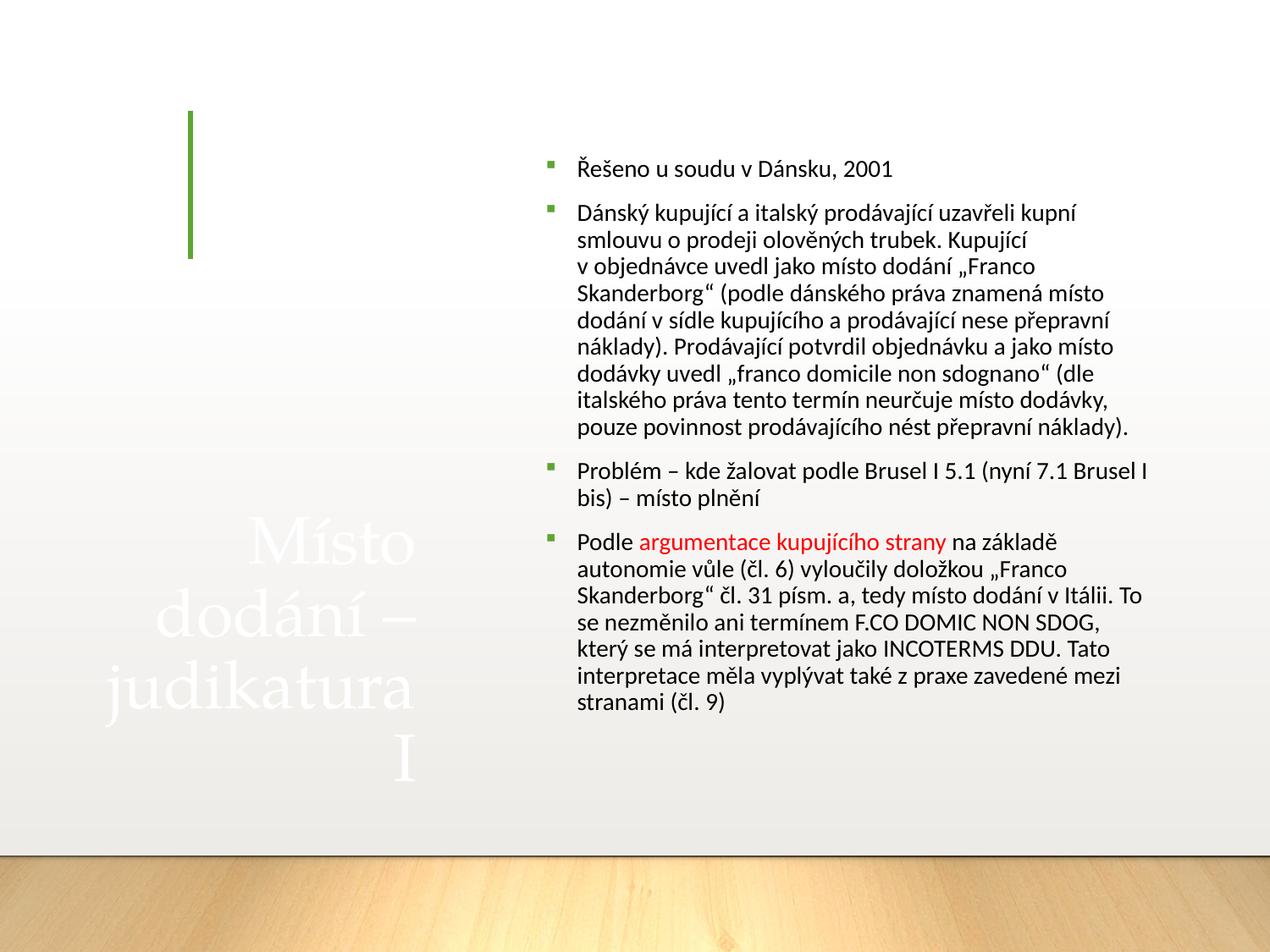

Řešeno u soudu v Dánsku, 2001
Dánský kupující a italský prodávající uzavřeli kupní smlouvu o prodeji olověných trubek. Kupující v objednávce uvedl jako místo dodání „Franco Skanderborg“ (podle dánského práva znamená místo dodání v sídle kupujícího a prodávající nese přepravní náklady). Prodávající potvrdil objednávku a jako místo dodávky uvedl „franco domicile non sdognano“ (dle italského práva tento termín neurčuje místo dodávky, pouze povinnost prodávajícího nést přepravní náklady).
Problém – kde žalovat podle Brusel I 5.1 (nyní 7.1 Brusel I bis) – místo plnění
Podle argumentace kupujícího strany na základě autonomie vůle (čl. 6) vyloučily doložkou „Franco Skanderborg“ čl. 31 písm. a, tedy místo dodání v Itálii. To se nezměnilo ani termínem F.CO DOMIC NON SDOG, který se má interpretovat jako INCOTERMS DDU. Tato interpretace měla vyplývat také z praxe zavedené mezi stranami (čl. 9)

# Místo dodání – judikatura I